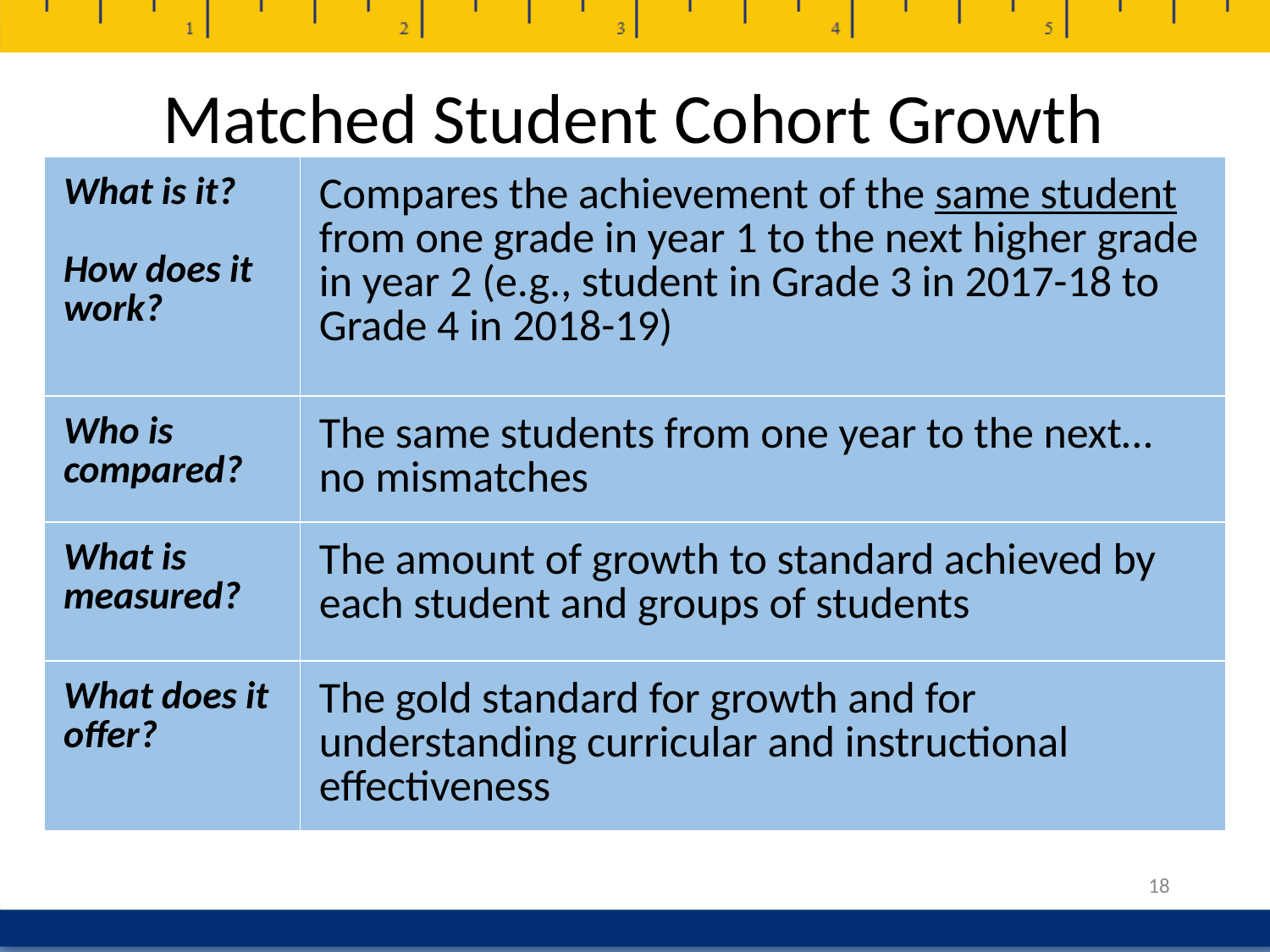

# Matched Student Cohort Growth
| What is it? How does it work? | Compares the achievement of the same student from one grade in year 1 to the next higher grade in year 2 (e.g., student in Grade 3 in 2017-18 to Grade 4 in 2018-19) |
| --- | --- |
| Who is compared? | The same students from one year to the next… no mismatches |
| What is measured? | The amount of growth to standard achieved by each student and groups of students |
| What does it offer? | The gold standard for growth and for understanding curricular and instructional effectiveness |
18